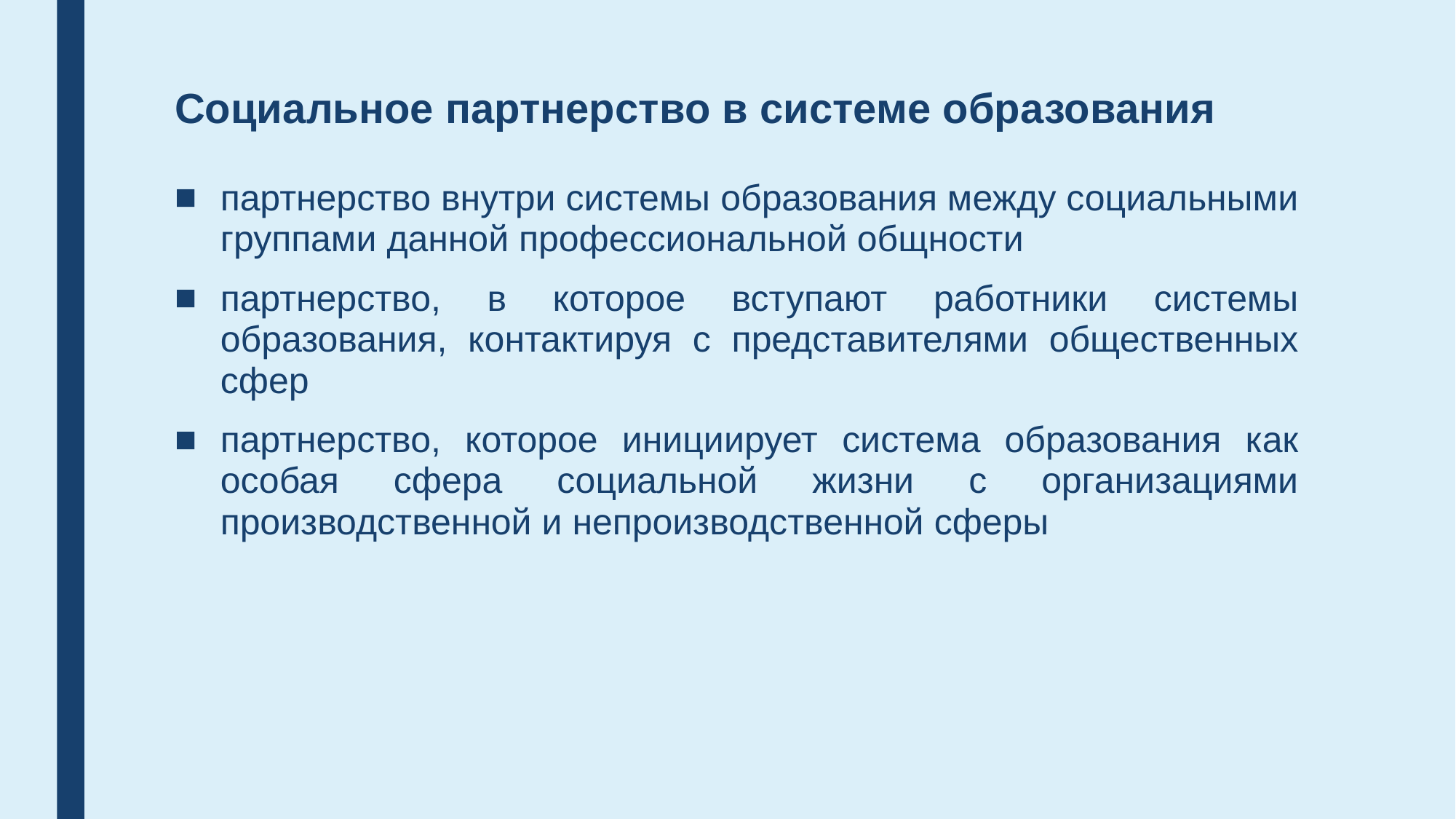

# Социальное партнерство в системе образования
партнерство внутри системы образования между социальными группами данной профессиональной общности
партнерство, в которое вступают работники системы образования, контактируя с представителями общественных сфер
партнерство, которое инициирует система образования как особая сфера социальной жизни с организациями производственной и непроизводственной сферы